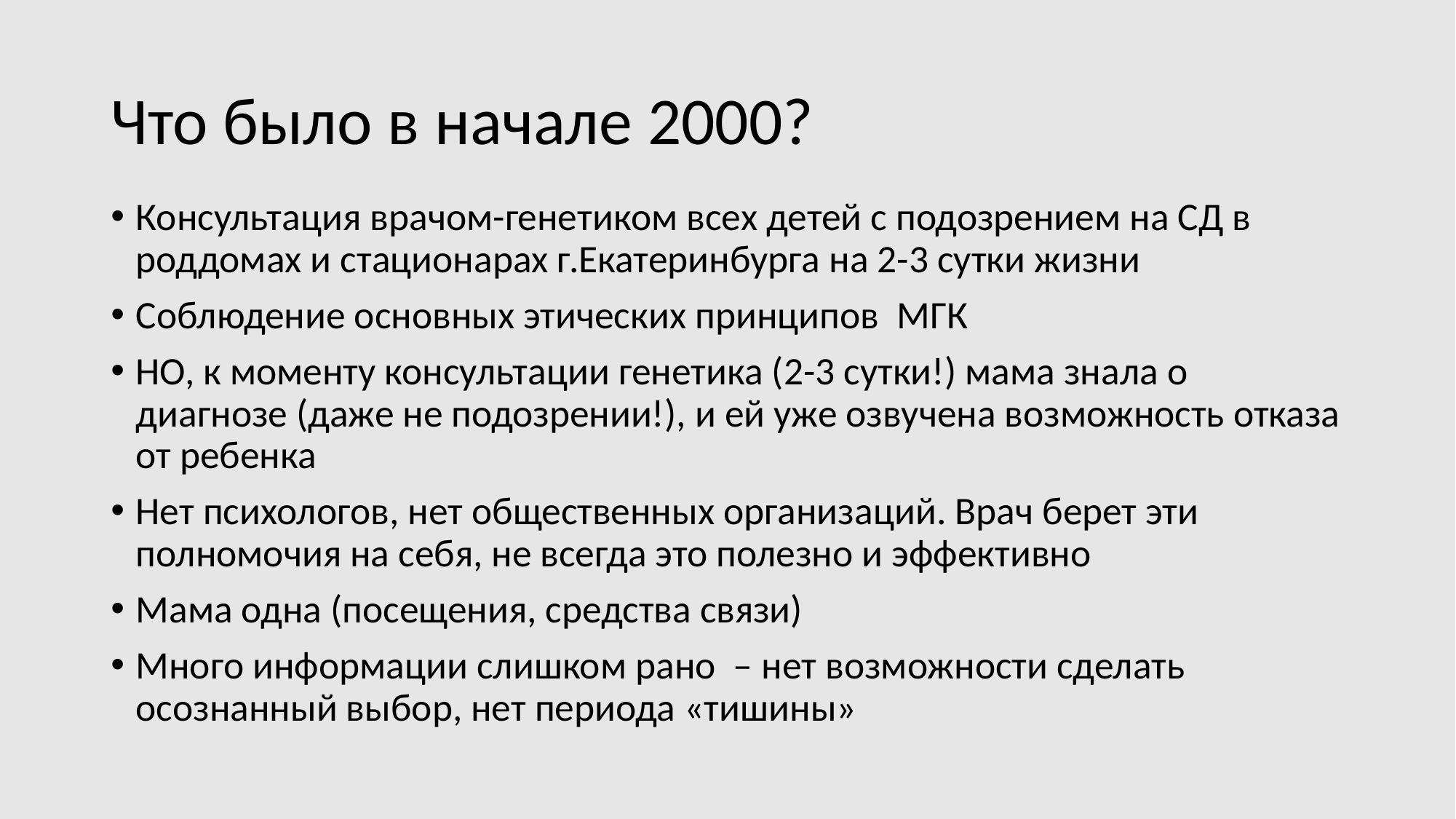

# Что было в начале 2000?
Консультация врачом-генетиком всех детей с подозрением на СД в роддомах и стационарах г.Екатеринбурга на 2-3 сутки жизни
Соблюдение основных этических принципов  МГК
НО, к моменту консультации генетика (2-3 сутки!) мама знала о диагнозе (даже не подозрении!), и ей уже озвучена возможность отказа от ребенка
Нет психологов, нет общественных организаций. Врач берет эти полномочия на себя, не всегда это полезно и эффективно
Мама одна (посещения, средства связи)
Много информации слишком рано  – нет возможности сделать осознанный выбор, нет периода «тишины»